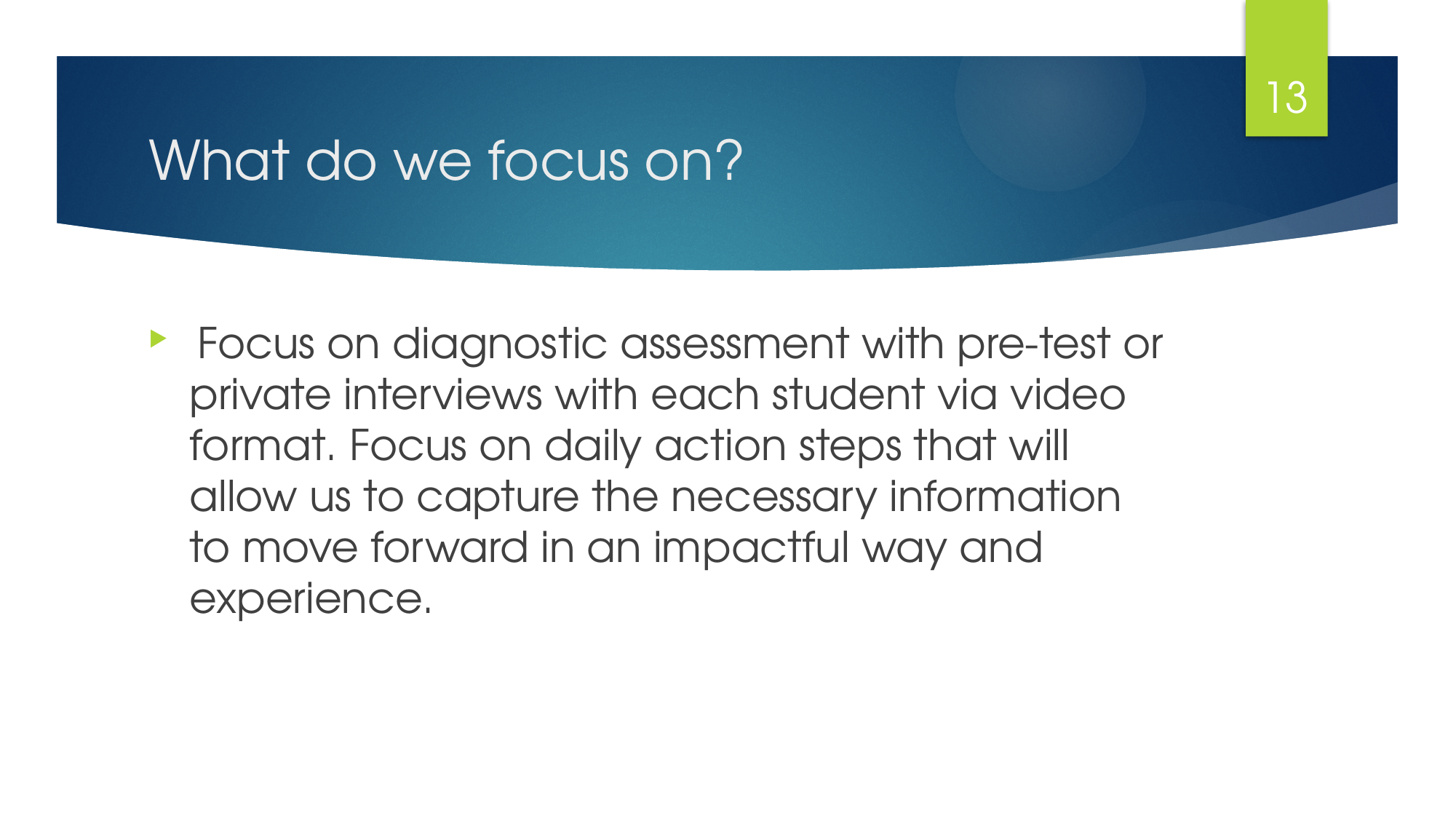

13
# What do we focus on?
 Focus on diagnostic assessment with pre-test or private interviews with each student via video format. Focus on daily action steps that will allow us to capture the necessary information to move forward in an impactful way and experience.